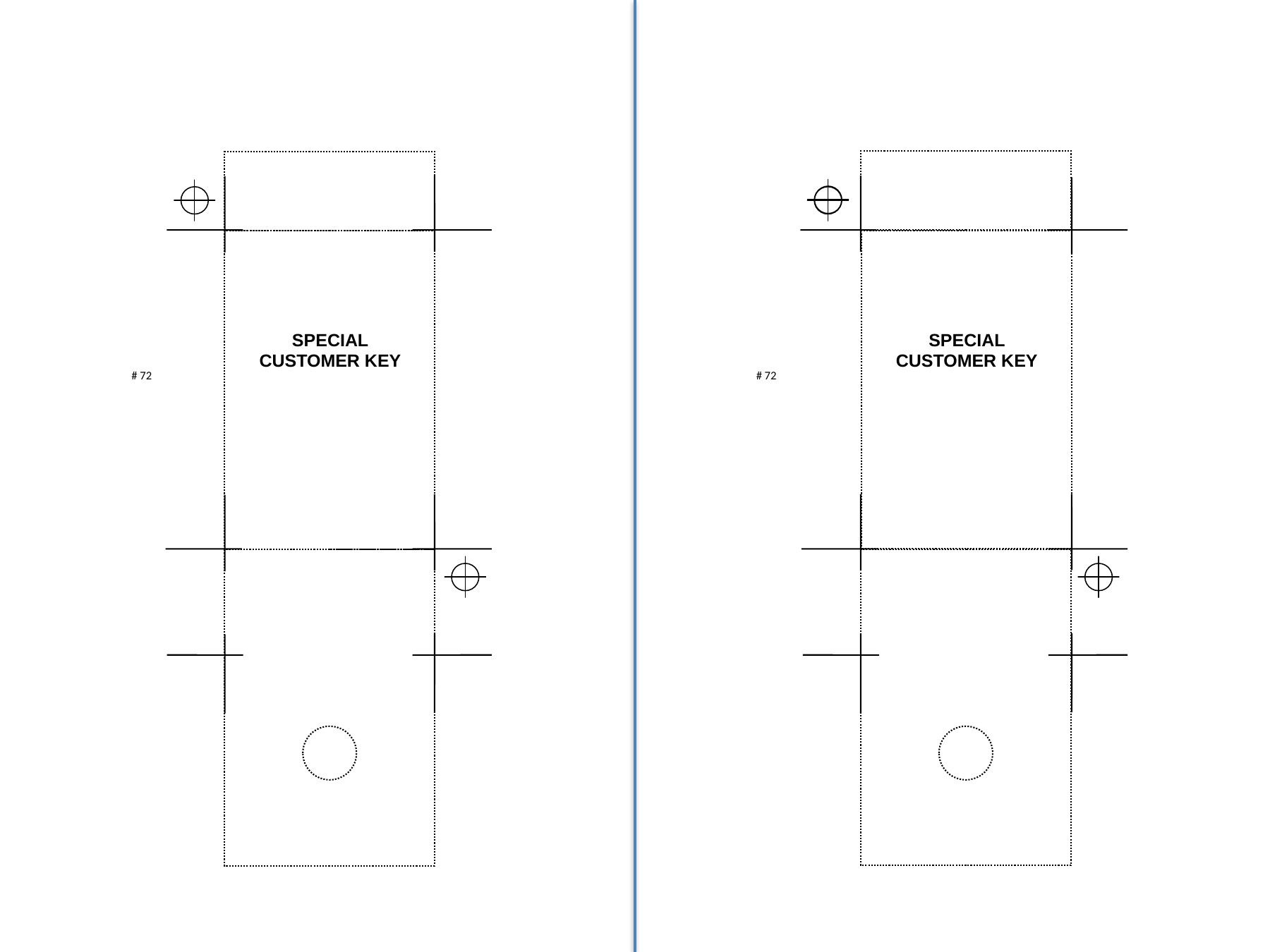

SPECIAL
CUSTOMER KEY
SPECIAL
CUSTOMER KEY
# 72
# 72